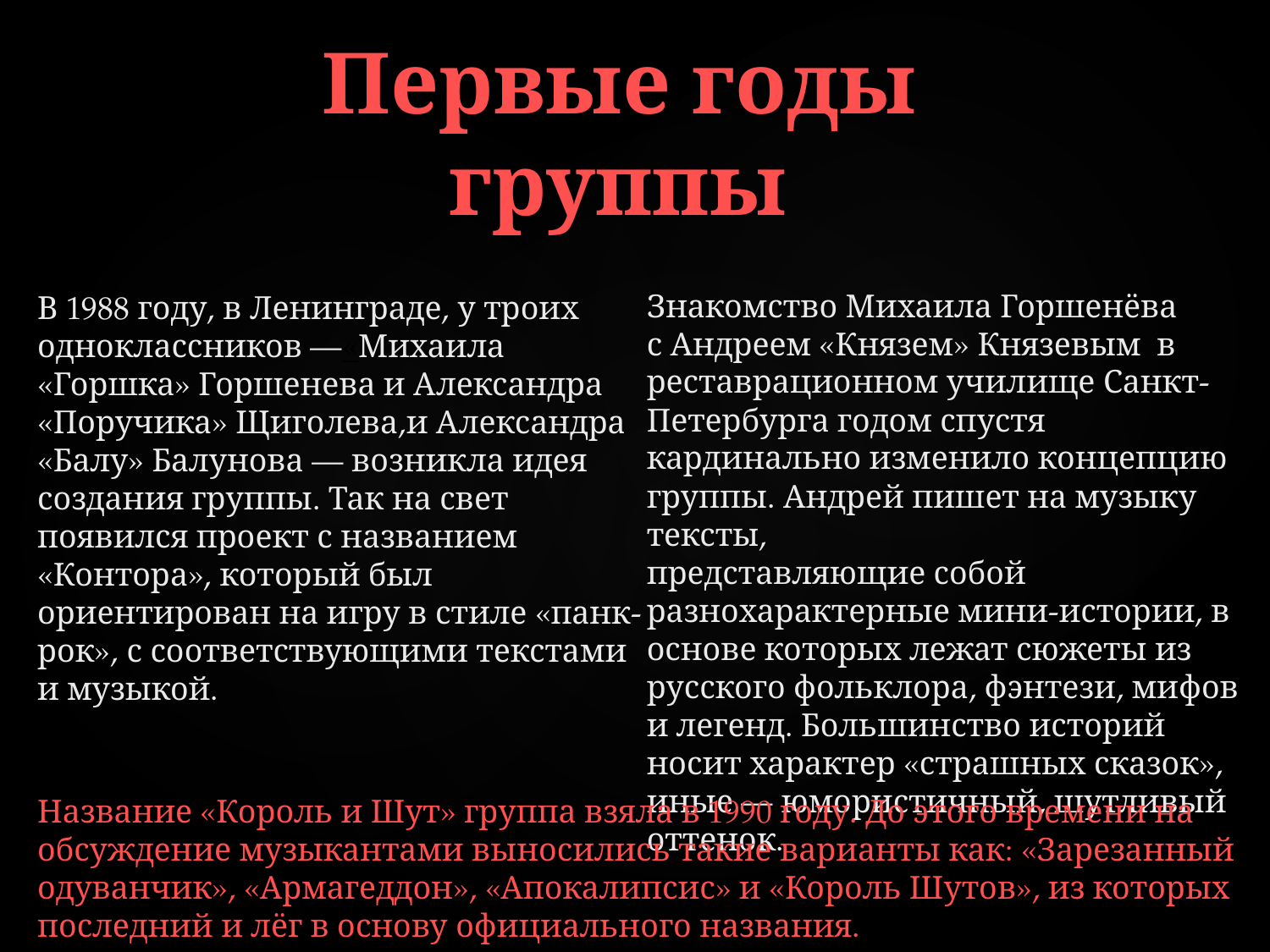

Первые годы
           группы
Знакомство Михаила Горшенёва с Андреем «Князем» Князевым  в реставрационном училище Санкт-Петербурга годом спустя кардинально изменило концепцию группы. Андрей пишет на музыку тексты,
представляющие собой разнохарактерные мини-истории, в основе которых лежат сюжеты из русского фольклора, фэнтези, мифов и легенд. Большинство историй носит характер «страшных сказок», иные — юмористичный, шутливый оттенок.
В 1988 году, в Ленинграде, у троих одноклассников —«Михаила «Горшка» Горшенева и Александра  «Поручика» Щиголева,и Александра «Балу» Балунова — возникла идея создания группы. Так на свет появился проект с названием «Контора», который был ориентирован на игру в стиле «панк-рок», с соответствующими текстами и музыкой.
Название «Король и Шут» группа взяла в 1990 году. До этого времени на обсуждение музыкантами выносились такие варианты как: «Зарезанный одуванчик», «Армагеддон», «Апокалипсис» и «Король Шутов», из которых последний и лёг в основу официального названия.